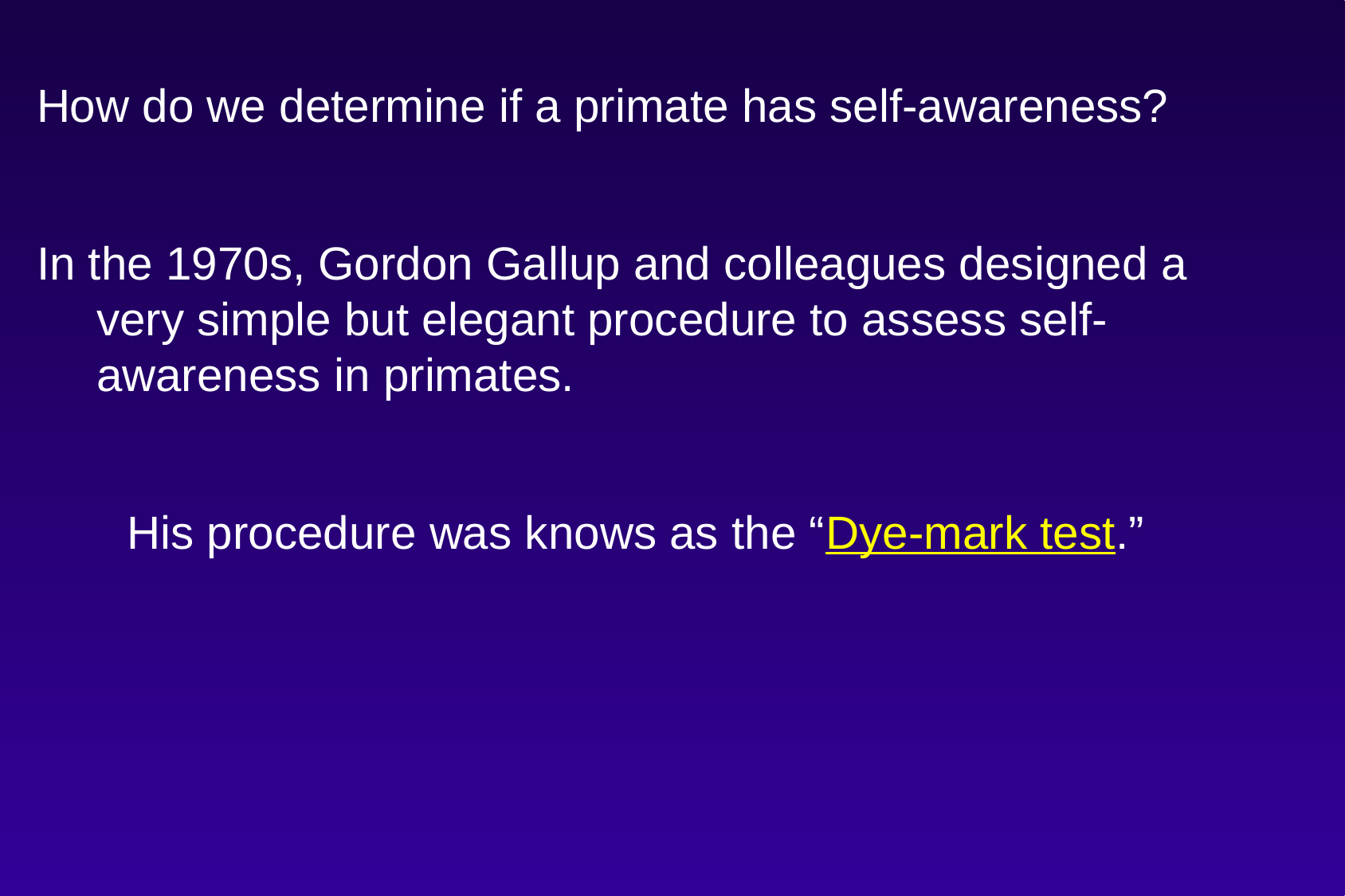

How do we determine if a primate has self-awareness?

In the 1970s, Gordon Gallup and colleagues designed a very simple but elegant procedure to assess self-awareness in primates.

       His procedure was knows as the “Dye-mark test.”